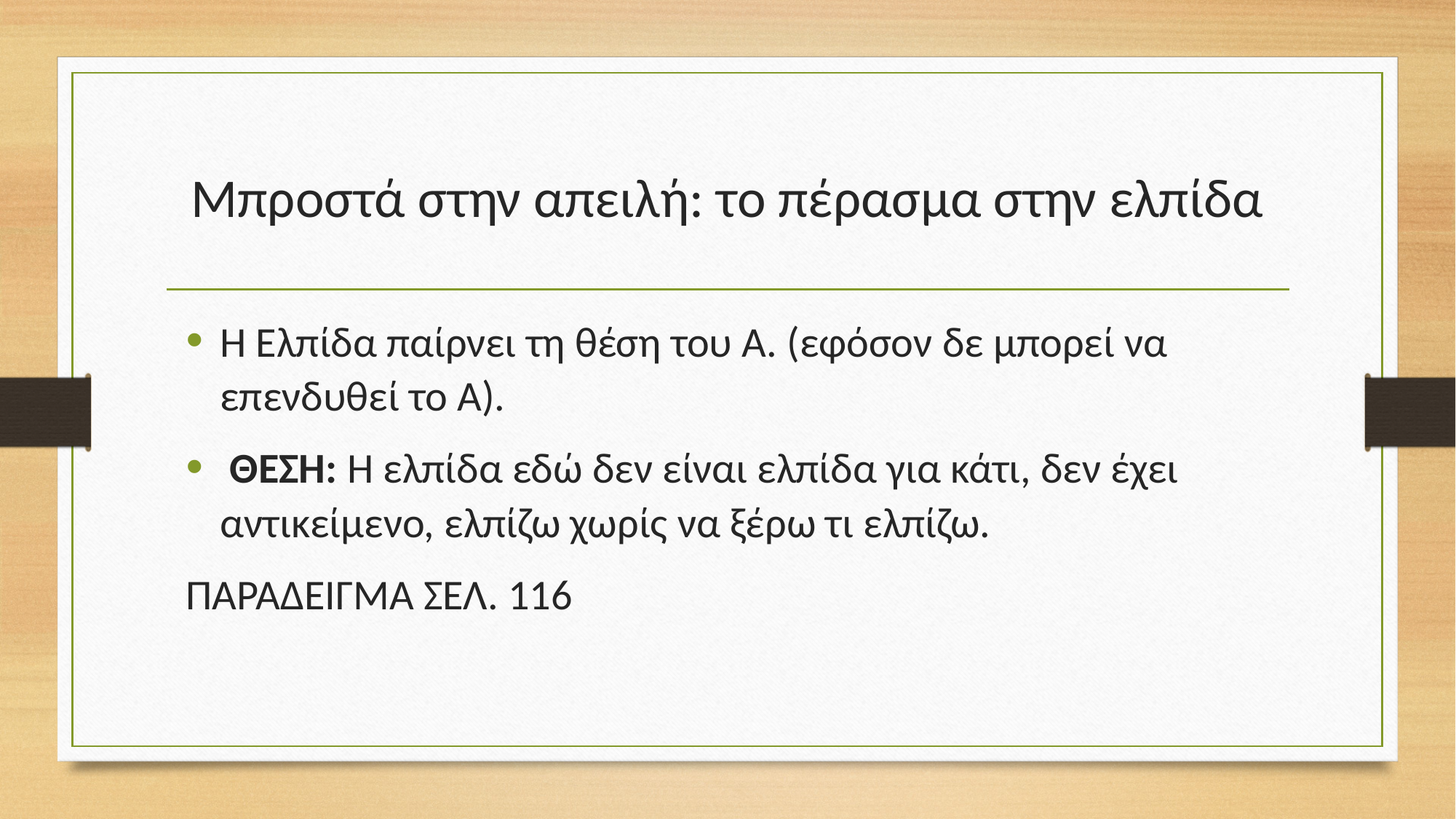

# Μπροστά στην απειλή: το πέρασμα στην ελπίδα
Η Ελπίδα παίρνει τη θέση του Α. (εφόσον δε μπορεί να επενδυθεί το Α).
 ΘΕΣΗ: Η ελπίδα εδώ δεν είναι ελπίδα για κάτι, δεν έχει αντικείμενο, ελπίζω χωρίς να ξέρω τι ελπίζω.
ΠΑΡΑΔΕΙΓΜΑ ΣΕΛ. 116